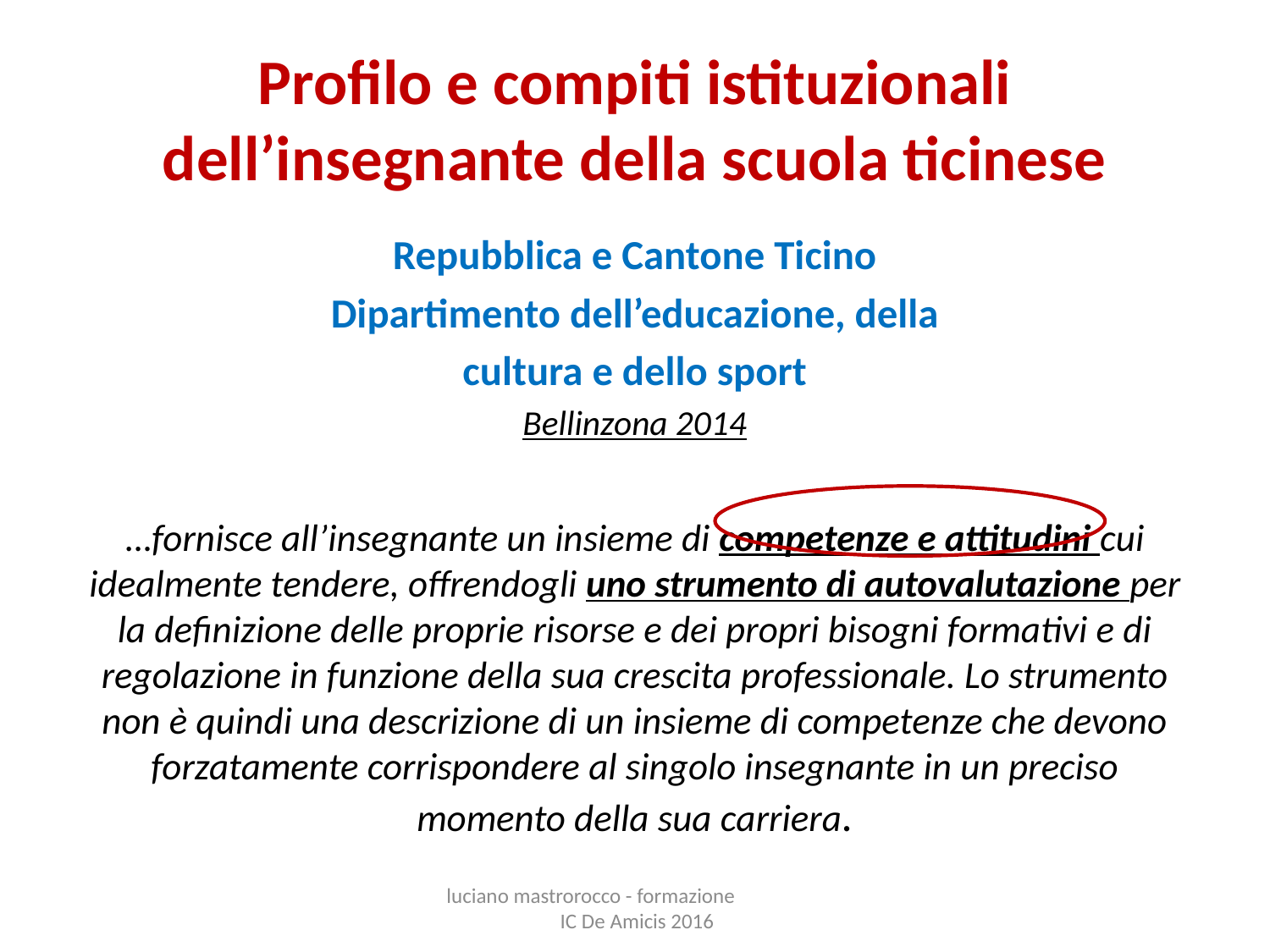

# Profilo e compiti istituzionali dell’insegnante della scuola ticinese
Repubblica e Cantone Ticino
Dipartimento dell’educazione, della
cultura e dello sport
Bellinzona 2014

…fornisce all’insegnante un insieme di competenze e attitudini cui idealmente tendere, offrendogli uno strumento di autovalutazione per la definizione delle proprie risorse e dei propri bisogni formativi e di regolazione in funzione della sua crescita professionale. Lo strumento non è quindi una descrizione di un insieme di competenze che devono forzatamente corrispondere al singolo insegnante in un preciso momento della sua carriera.

luciano mastrorocco - formazione                    IC De Amicis 2016